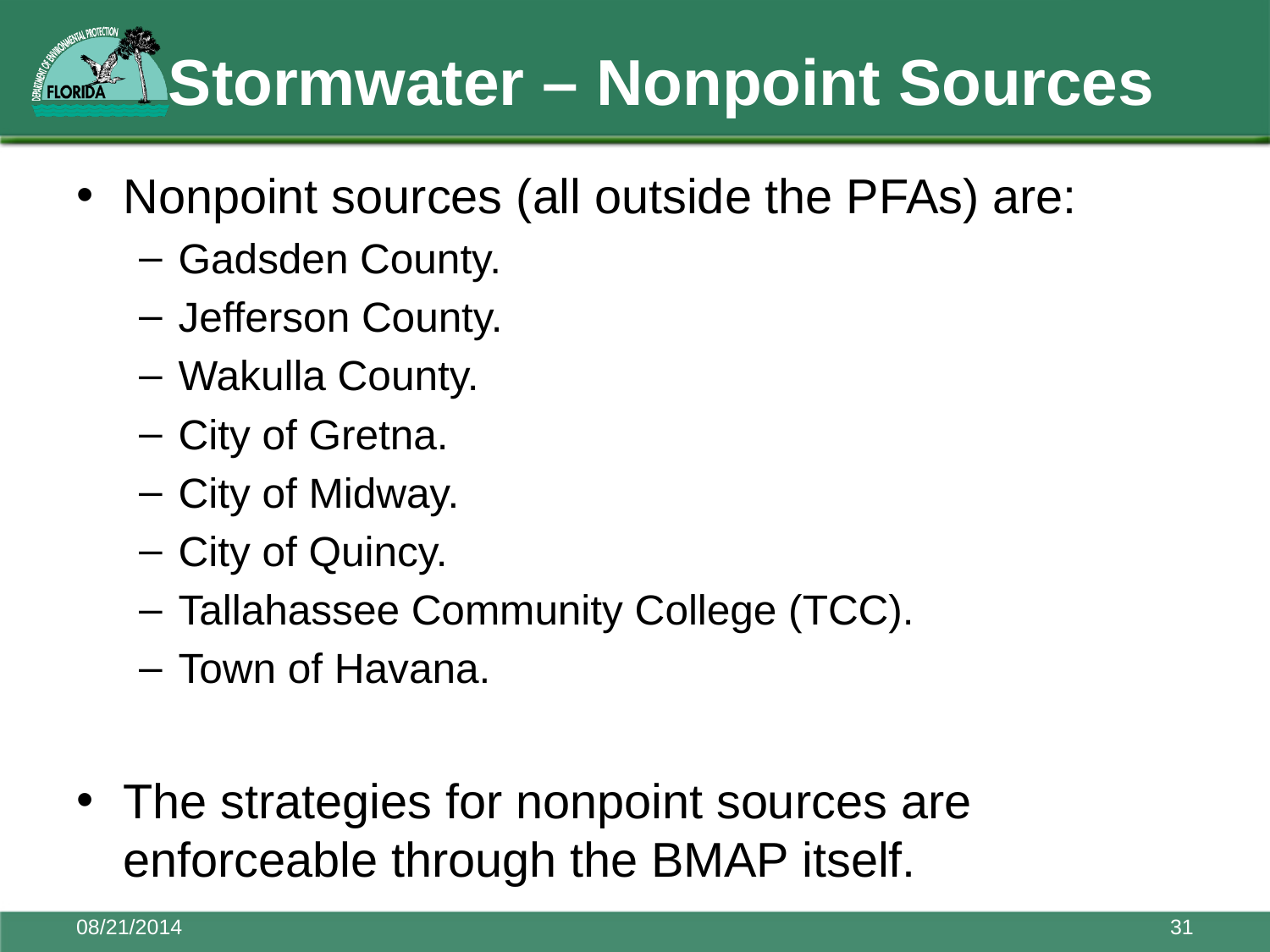

# Stormwater – Nonpoint Sources
Nonpoint sources (all outside the PFAs) are:
Gadsden County.
Jefferson County.
Wakulla County.
City of Gretna.
City of Midway.
City of Quincy.
Tallahassee Community College (TCC).
Town of Havana.

The strategies for nonpoint sources are enforceable through the BMAP itself.

08/21/2014
31